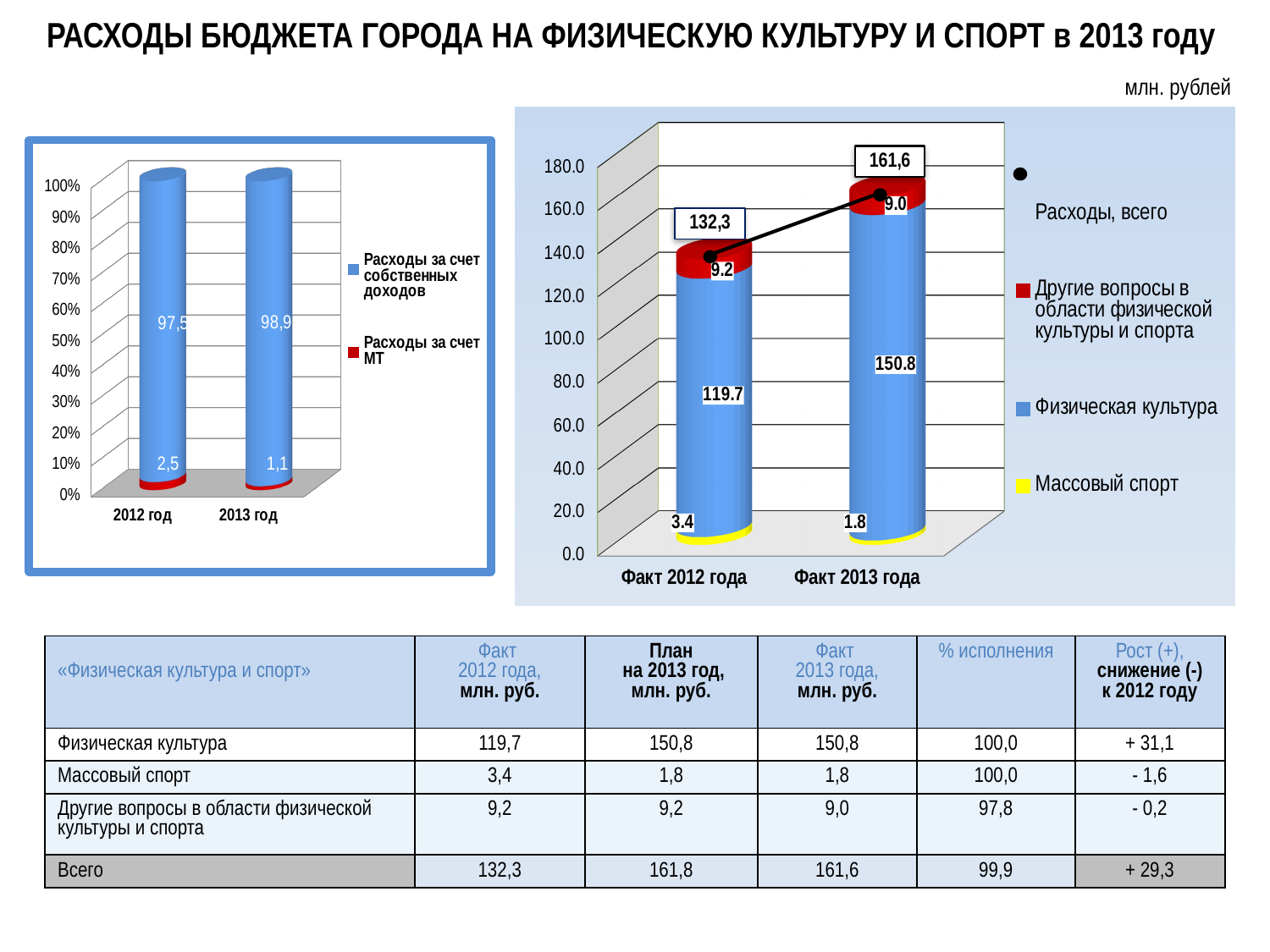

# РАСХОДЫ бюджета города НА физическую культуру и спорт в 2013 году
млн. рублей

[unsupported chart]

[unsupported chart]

| «Физическая культура и спорт» | Факт 2012 года, млн. руб. | План на 2013 год, млн. руб. | Факт 2013 года, млн. руб. | % исполнения | Рост (+), снижение (-) к 2012 году |
| --- | --- | --- | --- | --- | --- |
| Физическая культура | 119,7 | 150,8 | 150,8 | 100,0 | + 31,1 |
| Массовый спорт | 3,4 | 1,8 | 1,8 | 100,0 | - 1,6 |
| Другие вопросы в области физической культуры и спорта | 9,2 | 9,2 | 9,0 | 97,8 | - 0,2 |
| Всего | 132,3 | 161,8 | 161,6 | 99,9 | + 29,3 |